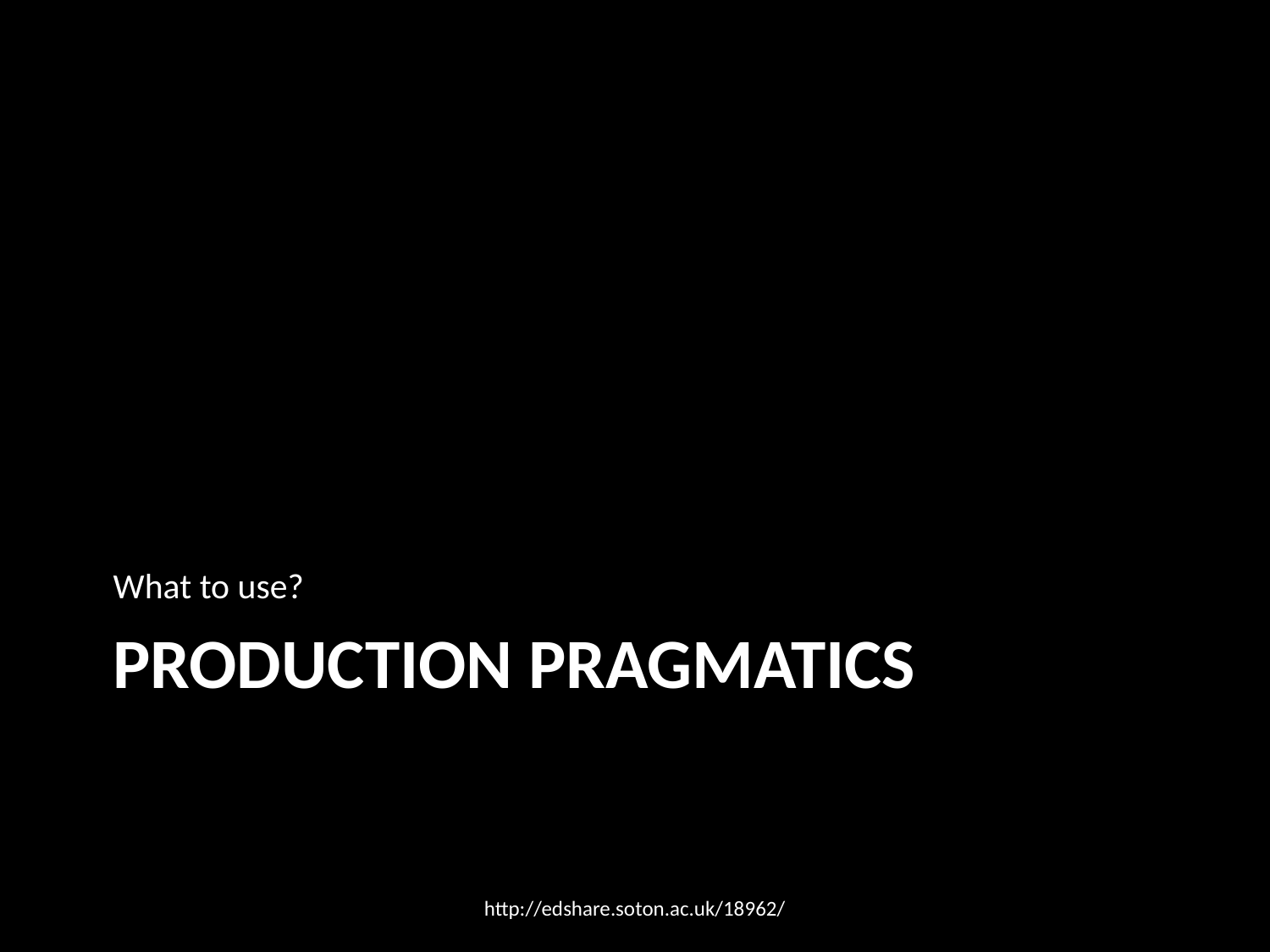

What to use?
# Production Pragmatics
http://edshare.soton.ac.uk/18962/